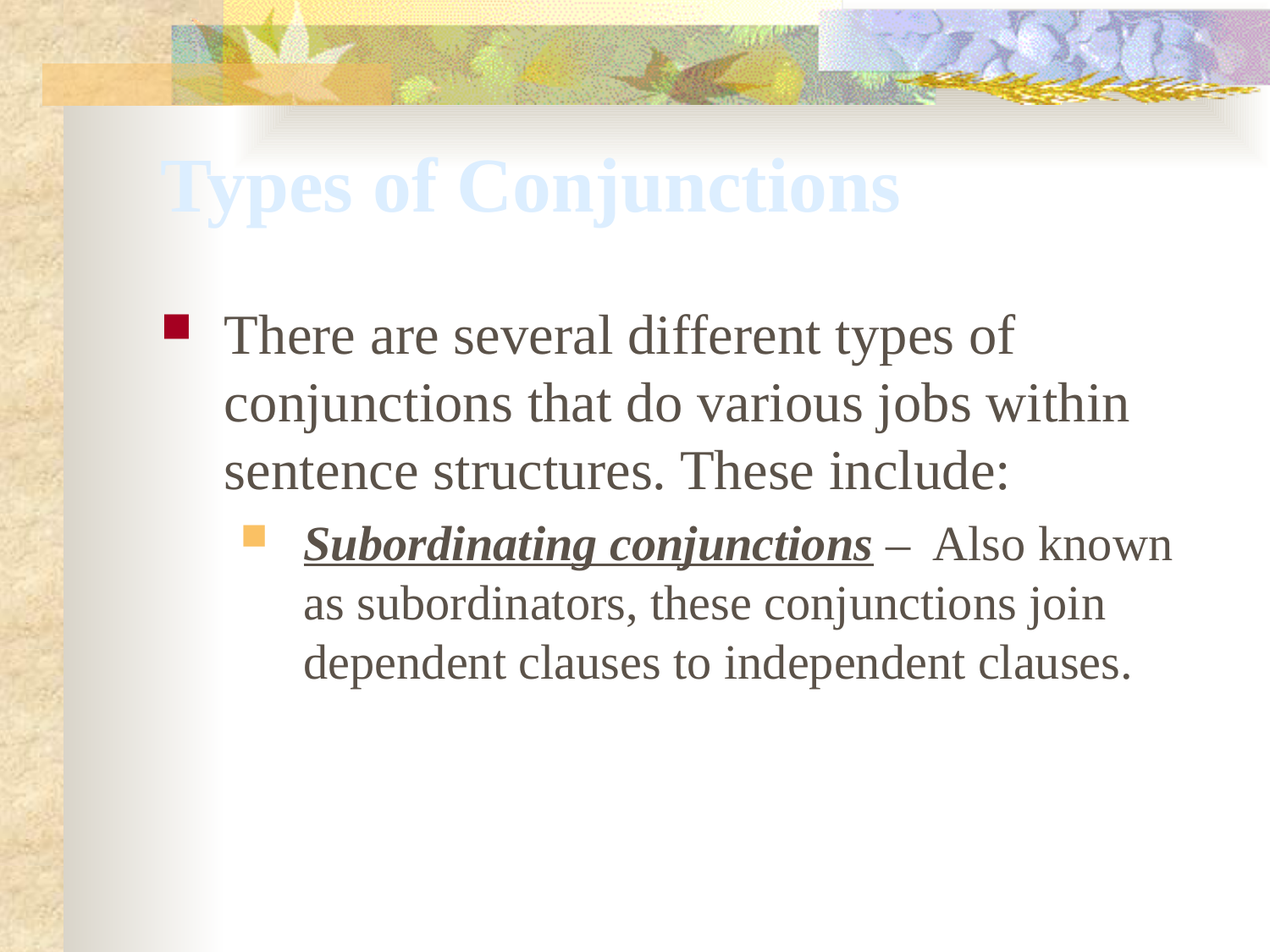

# Types of Conjunctions
There are several different types of conjunctions that do various jobs within sentence structures. These include:
Subordinating conjunctions –  Also known as subordinators, these conjunctions join dependent clauses to independent clauses.